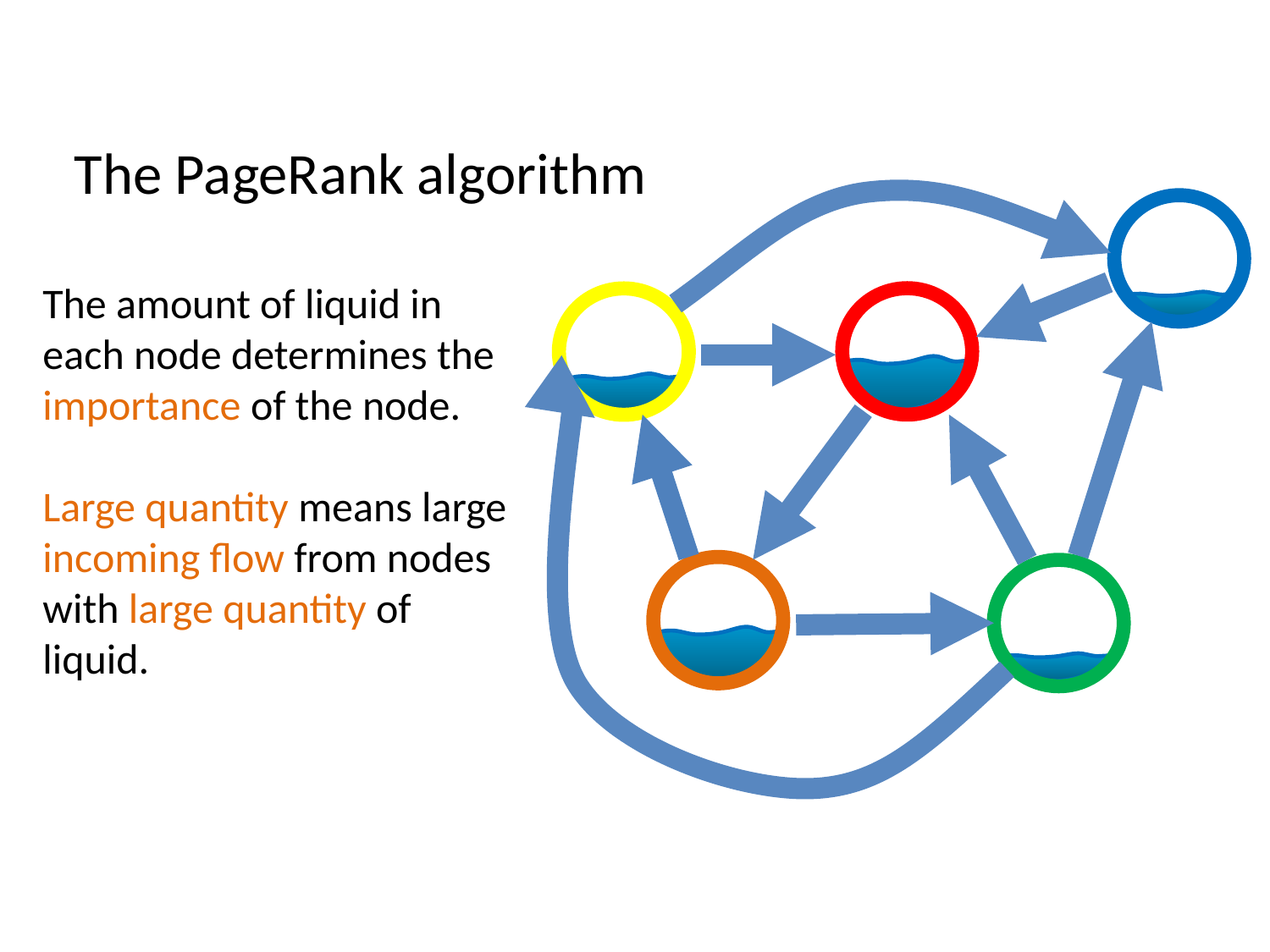

The PageRank algorithm

The amount of liquid in each node determines the importance of the node.

Large quantity means large incoming flow from nodes with large quantity of liquid.